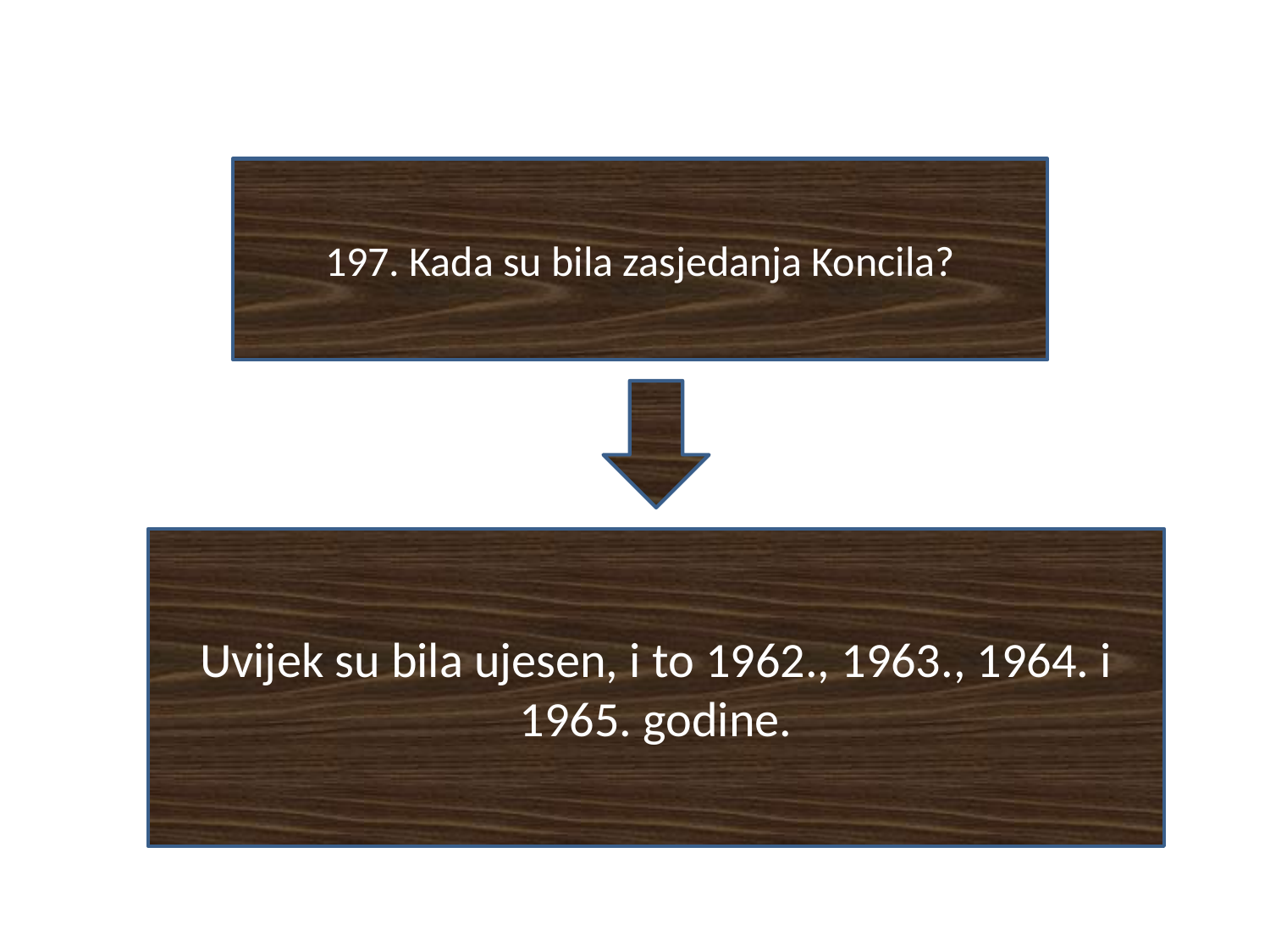

#
197. Kada su bila zasjedanja Koncila?

Uvijek su bila ujesen, i to 1962., 1963., 1964. i 1965. godine.